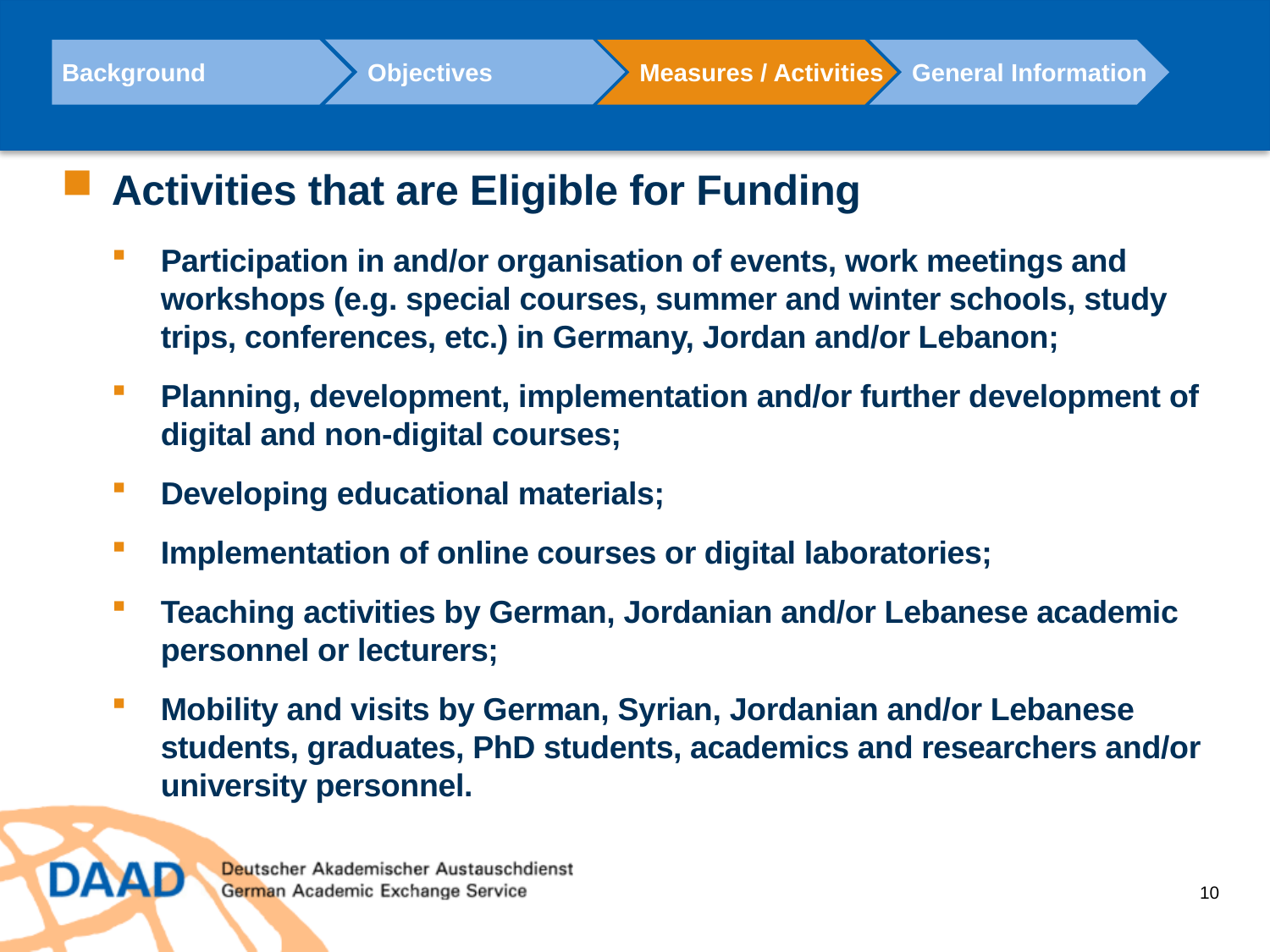

Objectives
Background
Measures / Activities
General Information
Activities that are Eligible for Funding
Participation in and/or organisation of events, work meetings and workshops (e.g. special courses, summer and winter schools, study trips, conferences, etc.) in Germany, Jordan and/or Lebanon;
Planning, development, implementation and/or further development of digital and non-digital courses;
Developing educational materials;
Implementation of online courses or digital laboratories;
Teaching activities by German, Jordanian and/or Lebanese academic personnel or lecturers;
Mobility and visits by German, Syrian, Jordanian and/or Lebanese students, graduates, PhD students, academics and researchers and/or university personnel.
10